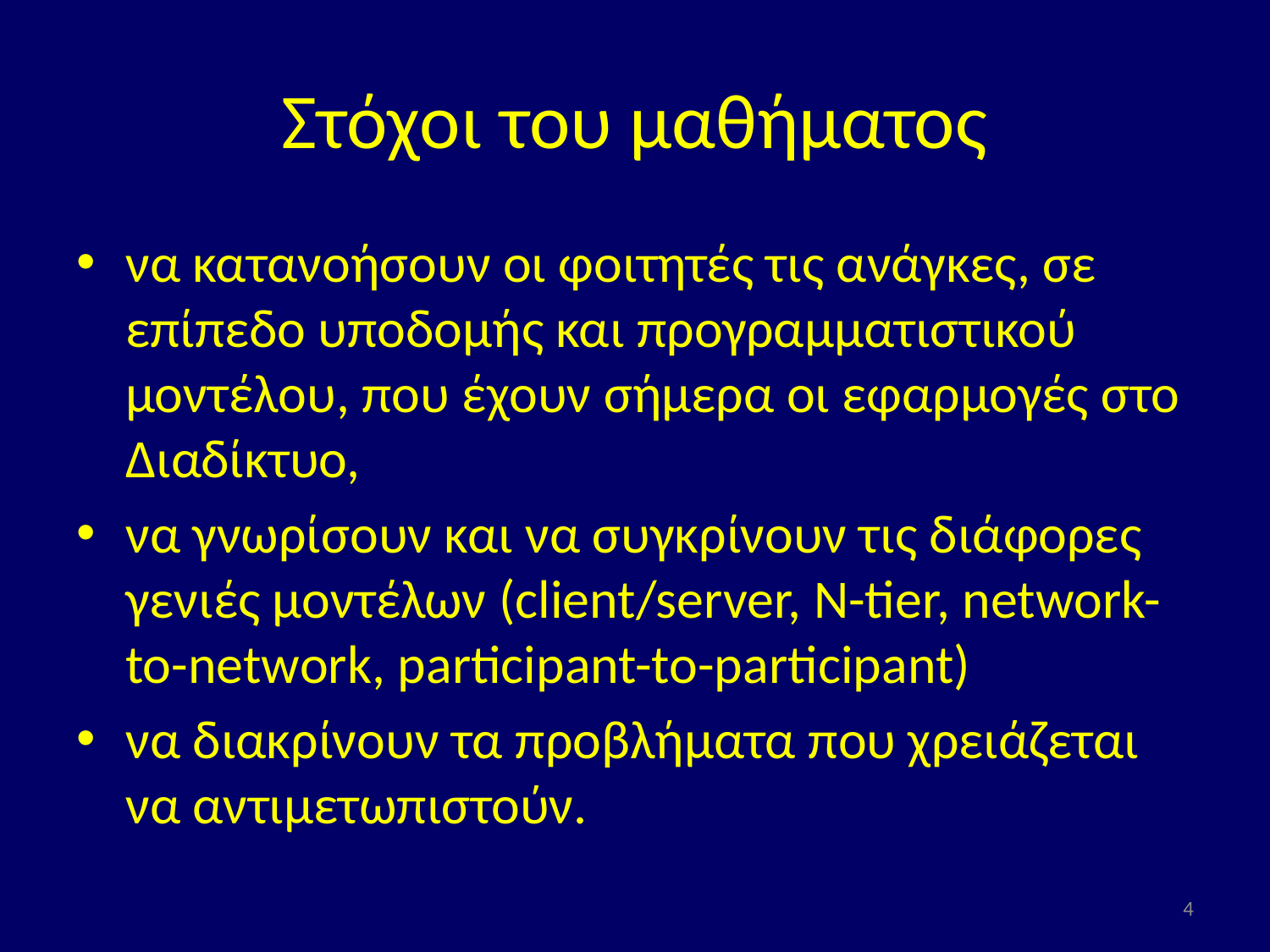

# Στόχοι του μαθήματος
να κατανοήσουν οι φοιτητές τις ανάγκες, σε επίπεδο υποδομής και προγραμματιστικού μοντέλου, που έχουν σήμερα οι εφαρμογές στο Διαδίκτυο,
να γνωρίσουν και να συγκρίνουν τις διάφορες γενιές μοντέλων (client/server, N-tier, network-to-network, participant-to-participant)
να διακρίνουν τα προβλήματα που χρειάζεται να αντιμετωπιστούν.
4